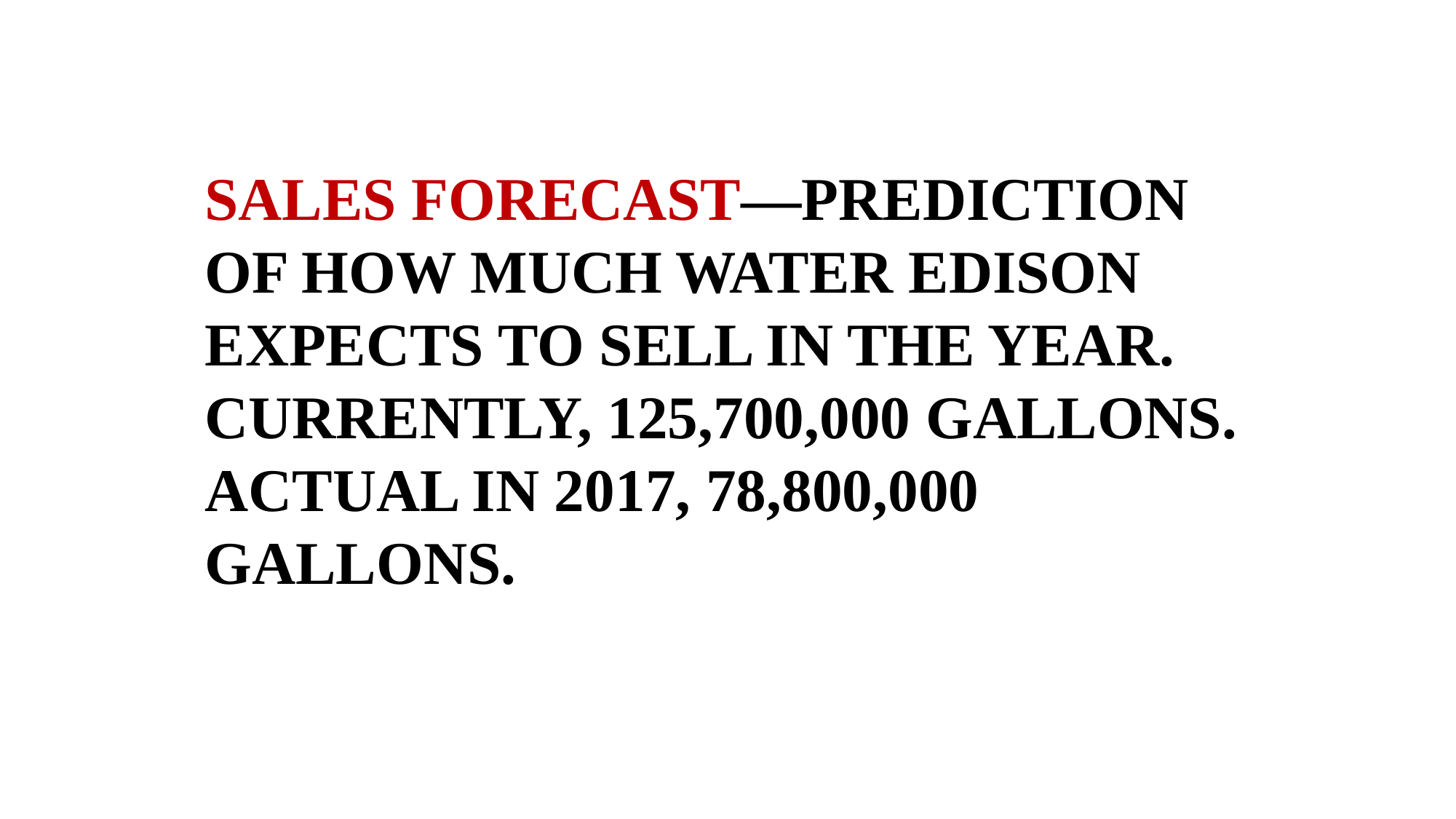

SALES FORECAST—PREDICTION OF HOW MUCH WATER EDISON EXPECTS TO SELL IN THE YEAR. CURRENTLY, 125,700,000 GALLONS. ACTUAL IN 2017, 78,800,000 GALLONS.